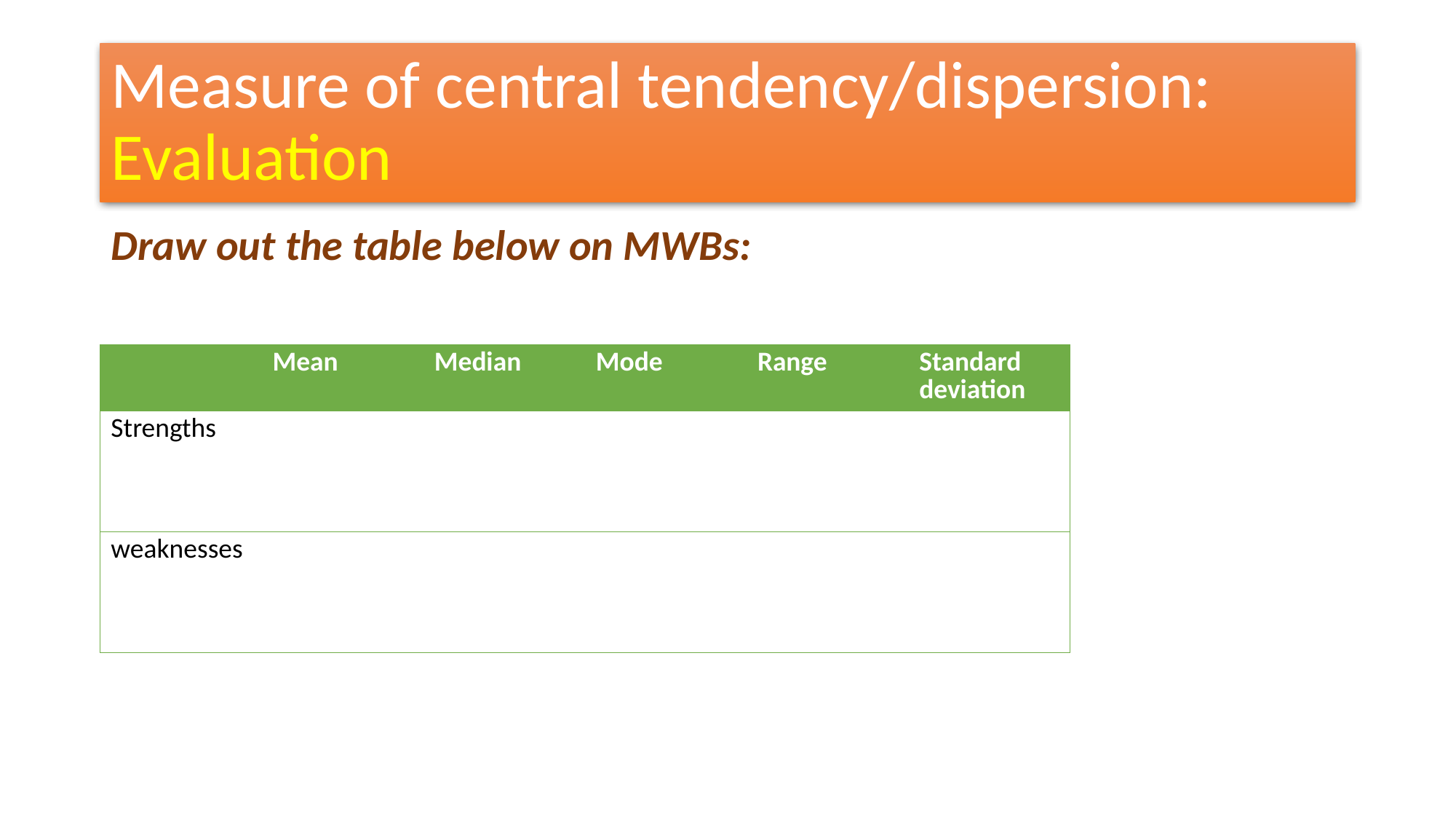

# Measure of central tendency/dispersion:  Evaluation
Draw out the table below on MWBs:

|  | Mean | Median | Mode | Range | Standard deviation |
| --- | --- | --- | --- | --- | --- |
| Strengths |  |  |  |  |  |
| weaknesses |  |  |  |  |  |